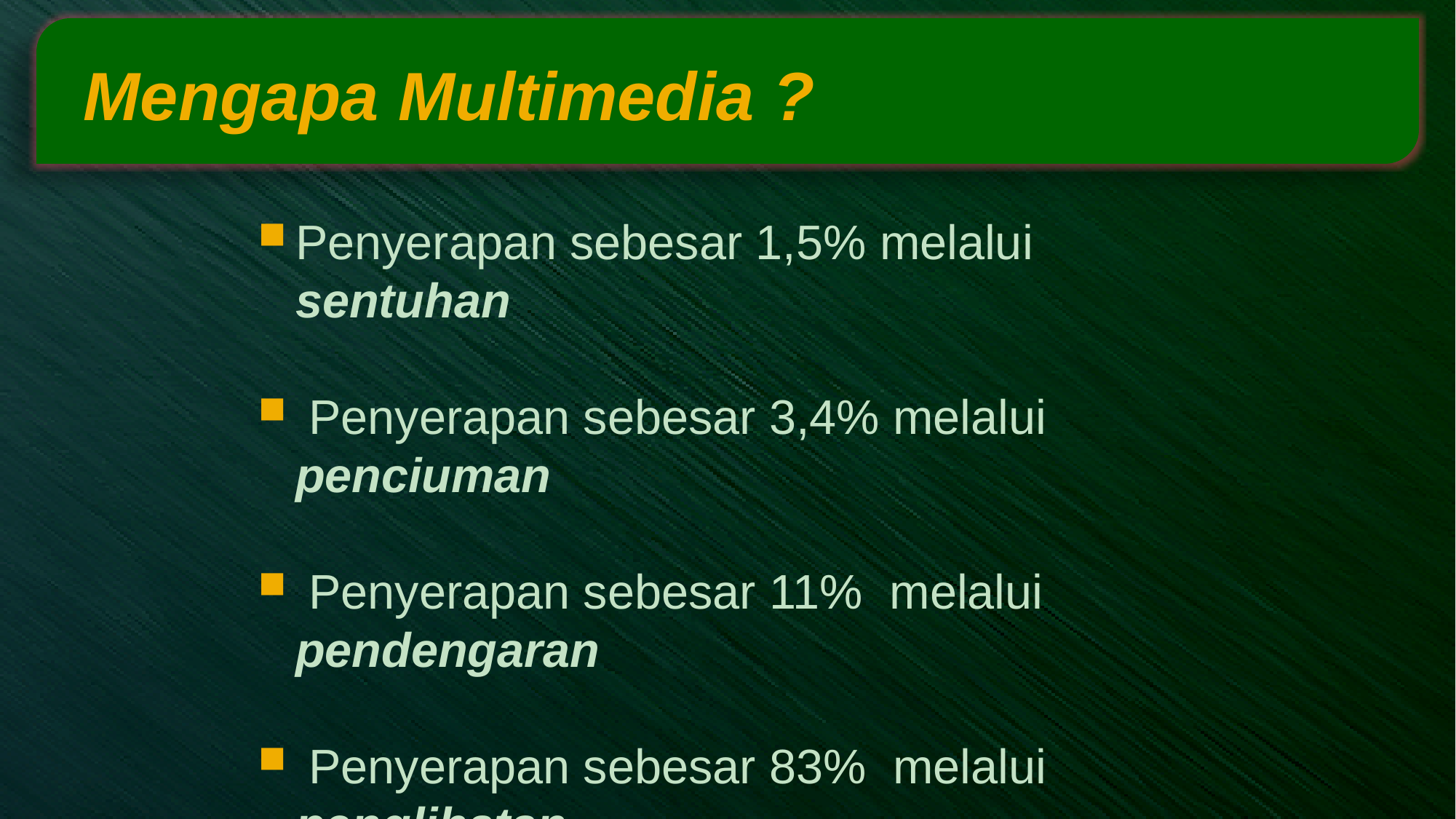

# Mengapa Multimedia ?
Penyerapan sebesar 1,5% melalui sentuhan

 Penyerapan sebesar 3,4% melalui penciuman

 Penyerapan sebesar 11%  melalui pendengaran

 Penyerapan sebesar 83%  melalui penglihatan